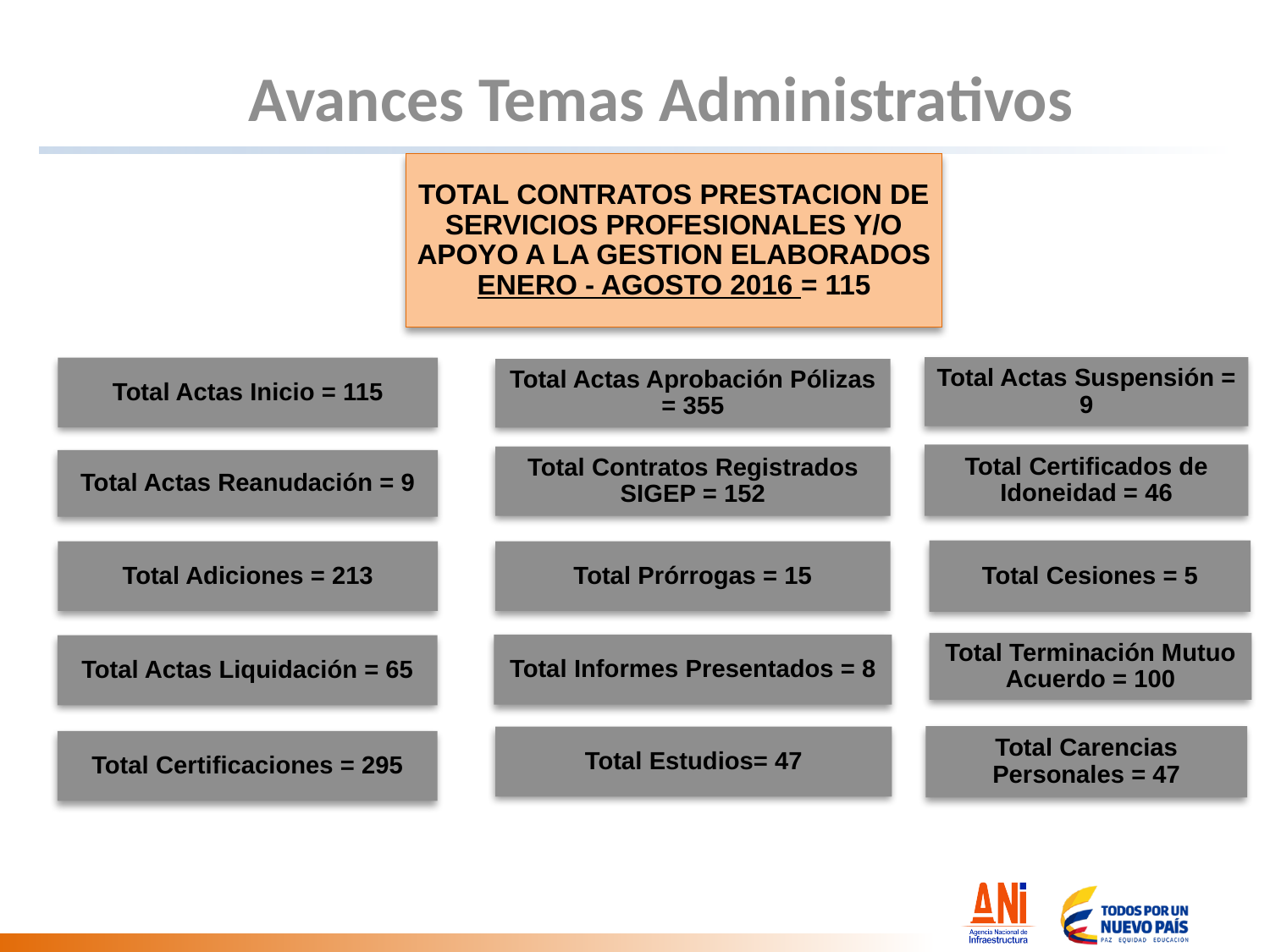

Avances Temas Administrativos
TOTAL CONTRATOS PRESTACION DE SERVICIOS PROFESIONALES Y/O APOYO A LA GESTION ELABORADOS ENERO - AGOSTO 2016 = 115
Total Actas Suspensión = 9
Total Actas Inicio = 115
Total Actas Aprobación Pólizas = 355
Total Certificados de Idoneidad = 46
Total Contratos Registrados SIGEP = 152
Total Actas Reanudación = 9
Total Cesiones = 5
Total Adiciones = 213
Total Prórrogas = 15
Total Terminación Mutuo Acuerdo = 100
Total Informes Presentados = 8
Total Actas Liquidación = 65
Total Carencias Personales = 47
Total Estudios= 47
Total Certificaciones = 295